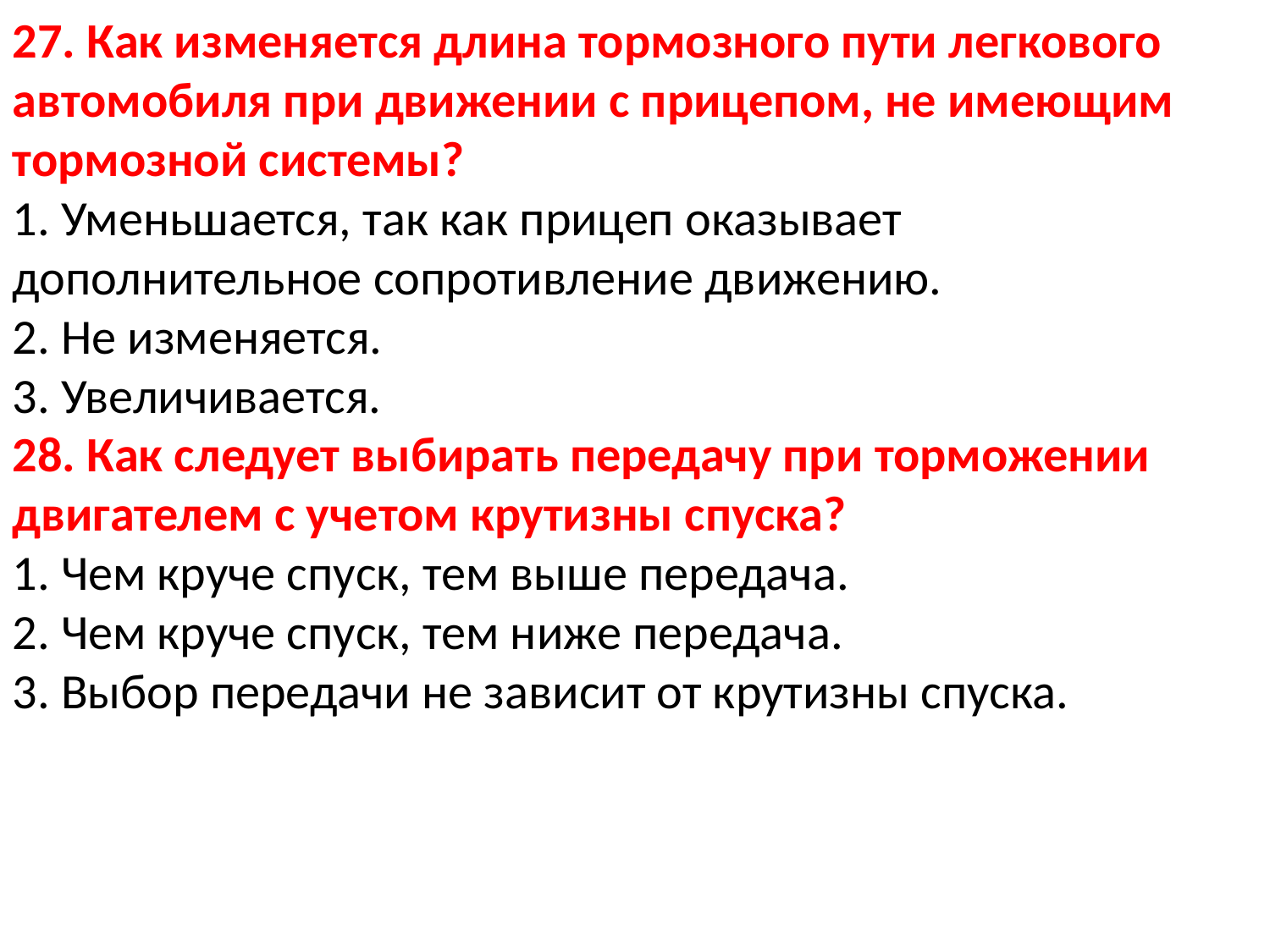

27. Как изменяется длина тормозного пути легкового автомобиля при движении с прицепом, не имеющим тормозной системы?
1. Уменьшается, так как прицеп оказывает дополнительное сопротивление движению.
2. Не изменяется.
3. Увеличивается.
28. Как следует выбирать передачу при торможении двигателем с учетом крутизны спуска?
1. Чем круче спуск, тем выше передача.
2. Чем круче спуск, тем ниже передача.
3. Выбор передачи не зависит от крутизны спуска.